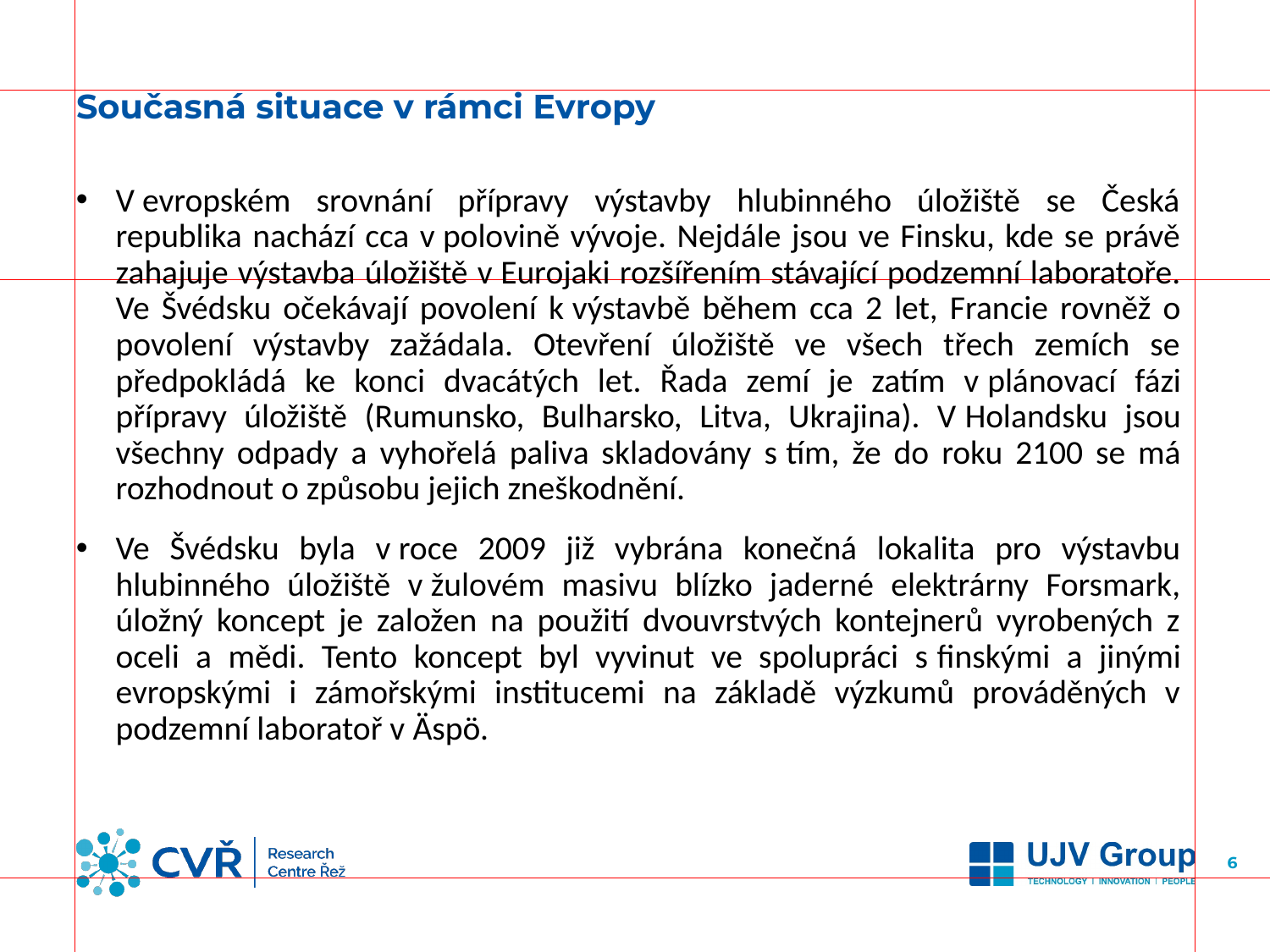

# Současná situace v rámci Evropy
V evropském srovnání přípravy výstavby hlubinného úložiště se Česká republika nachází cca v polovině vývoje. Nejdále jsou ve Finsku, kde se právě zahajuje výstavba úložiště v Eurojaki rozšířením stávající podzemní laboratoře. Ve Švédsku očekávají povolení k výstavbě během cca 2 let, Francie rovněž o povolení výstavby zažádala. Otevření úložiště ve všech třech zemích se předpokládá ke konci dvacátých let. Řada zemí je zatím v plánovací fázi přípravy úložiště (Rumunsko, Bulharsko, Litva, Ukrajina). V Holandsku jsou všechny odpady a vyhořelá paliva skladovány s tím, že do roku 2100 se má rozhodnout o způsobu jejich zneškodnění.
Ve Švédsku byla v roce 2009 již vybrána konečná lokalita pro výstavbu hlubinného úložiště v žulovém masivu blízko jaderné elektrárny Forsmark, úložný koncept je založen na použití dvouvrstvých kontejnerů vyrobených z oceli a mědi. Tento koncept byl vyvinut ve spolupráci s finskými a jinými evropskými i zámořskými institucemi na základě výzkumů prováděných v podzemní laboratoř v Äspö.

6